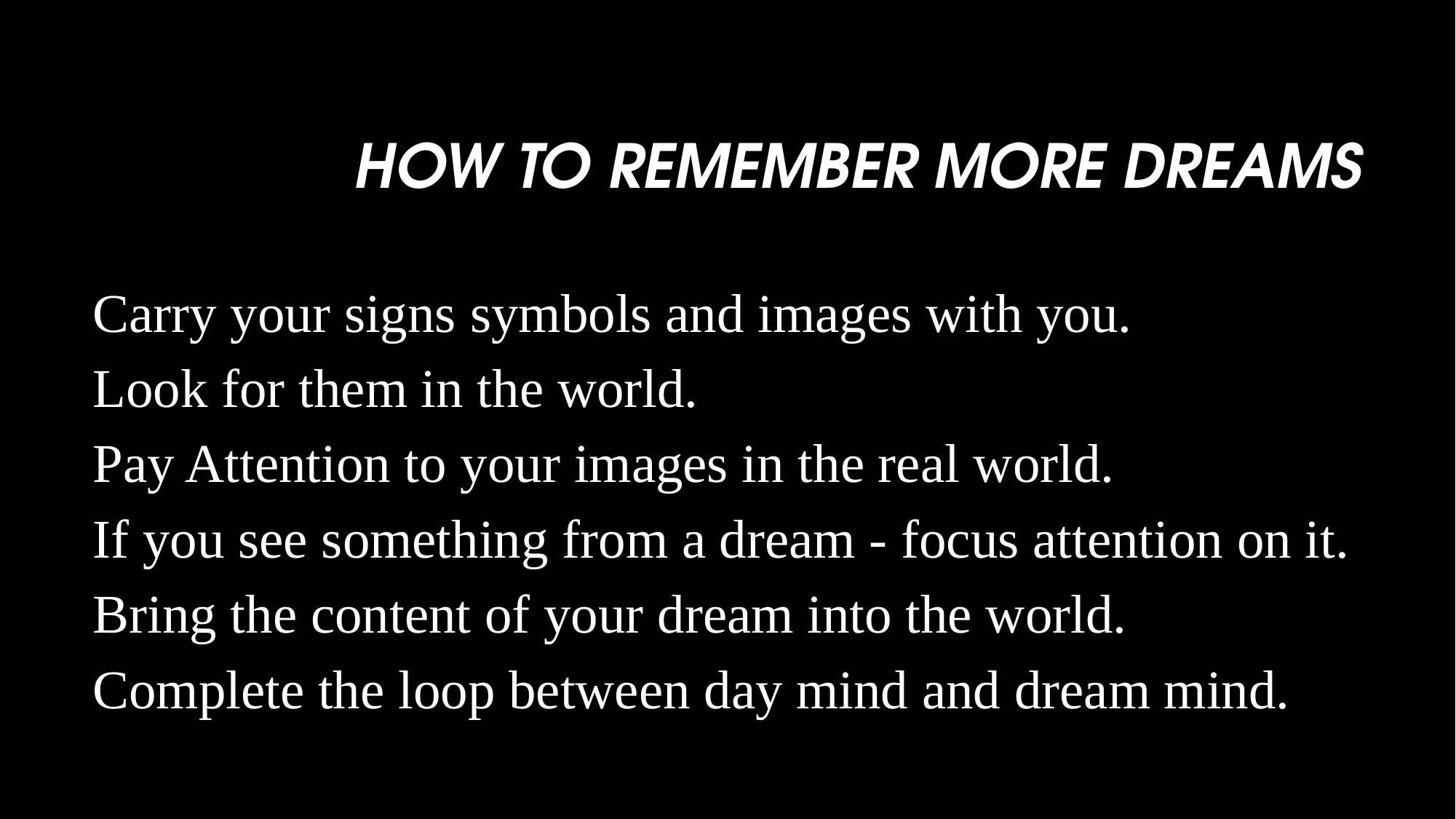

# How to remember more Dreams
Carry your signs symbols and images with you.
Look for them in the world.
Pay Attention to your images in the real world.
If you see something from a dream - focus attention on it.
Bring the content of your dream into the world.
Complete the loop between day mind and dream mind.